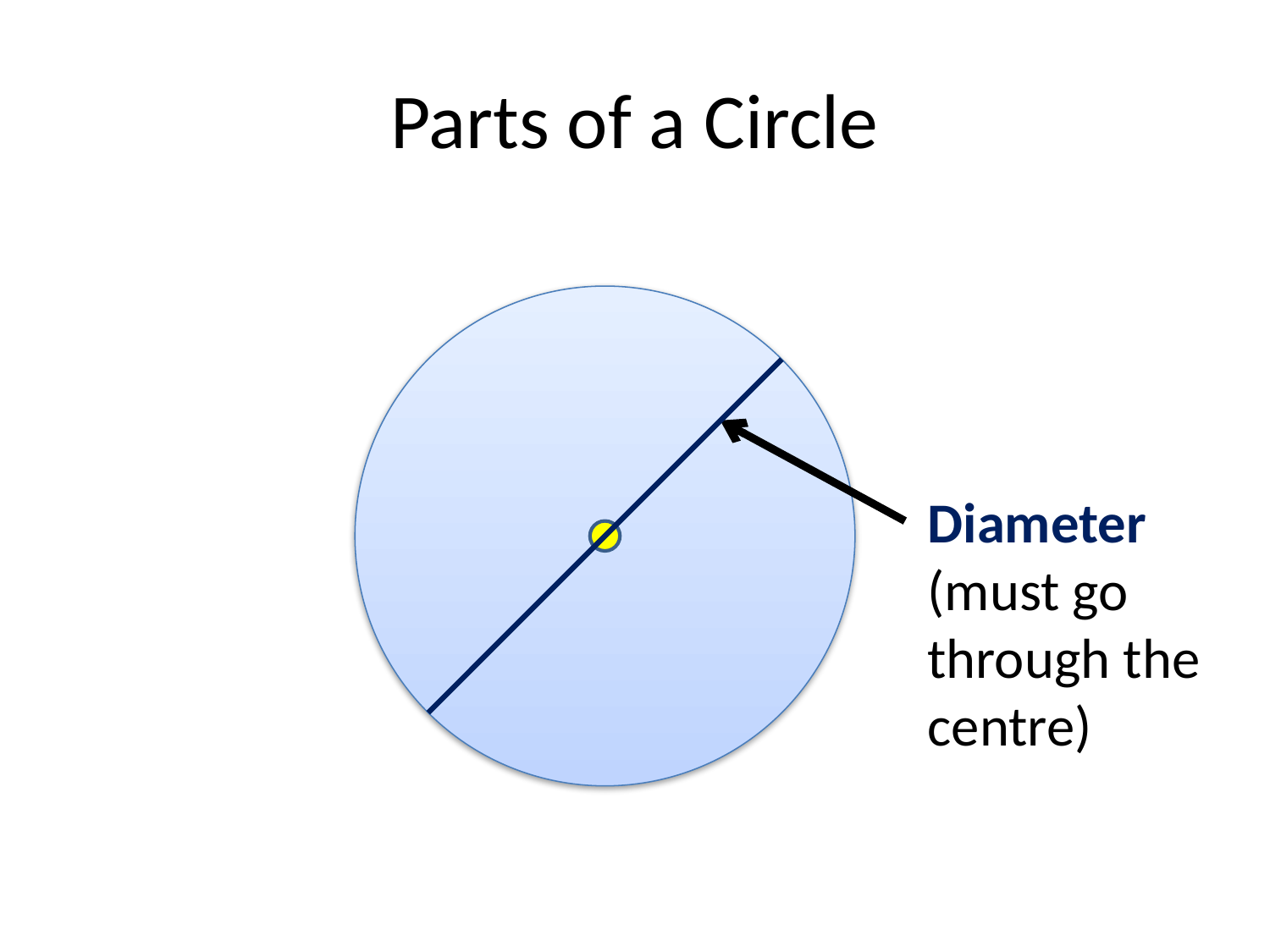

# Parts of a Circle

Diameter (must go through the centre)